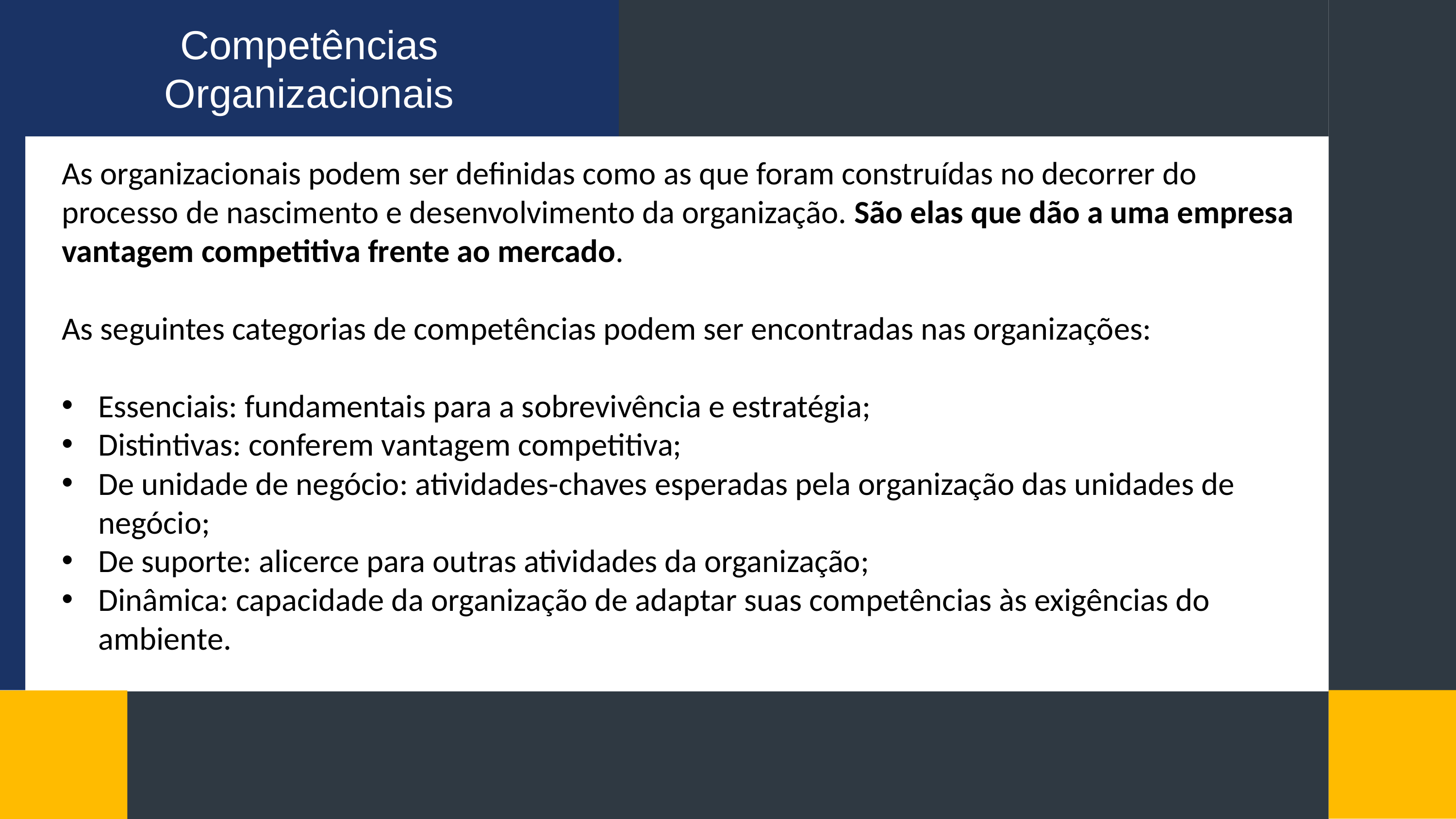

Competências Organizacionais

As organizacionais podem ser definidas como as que foram construídas no decorrer do processo de nascimento e desenvolvimento da organização. São elas que dão a uma empresa vantagem competitiva frente ao mercado.

As seguintes categorias de competências podem ser encontradas nas organizações:

Essenciais: fundamentais para a sobrevivência e estratégia;
Distintivas: conferem vantagem competitiva;
De unidade de negócio: atividades-chaves esperadas pela organização das unidades de negócio;
De suporte: alicerce para outras atividades da organização;
Dinâmica: capacidade da organização de adaptar suas competências às exigências do ambiente.